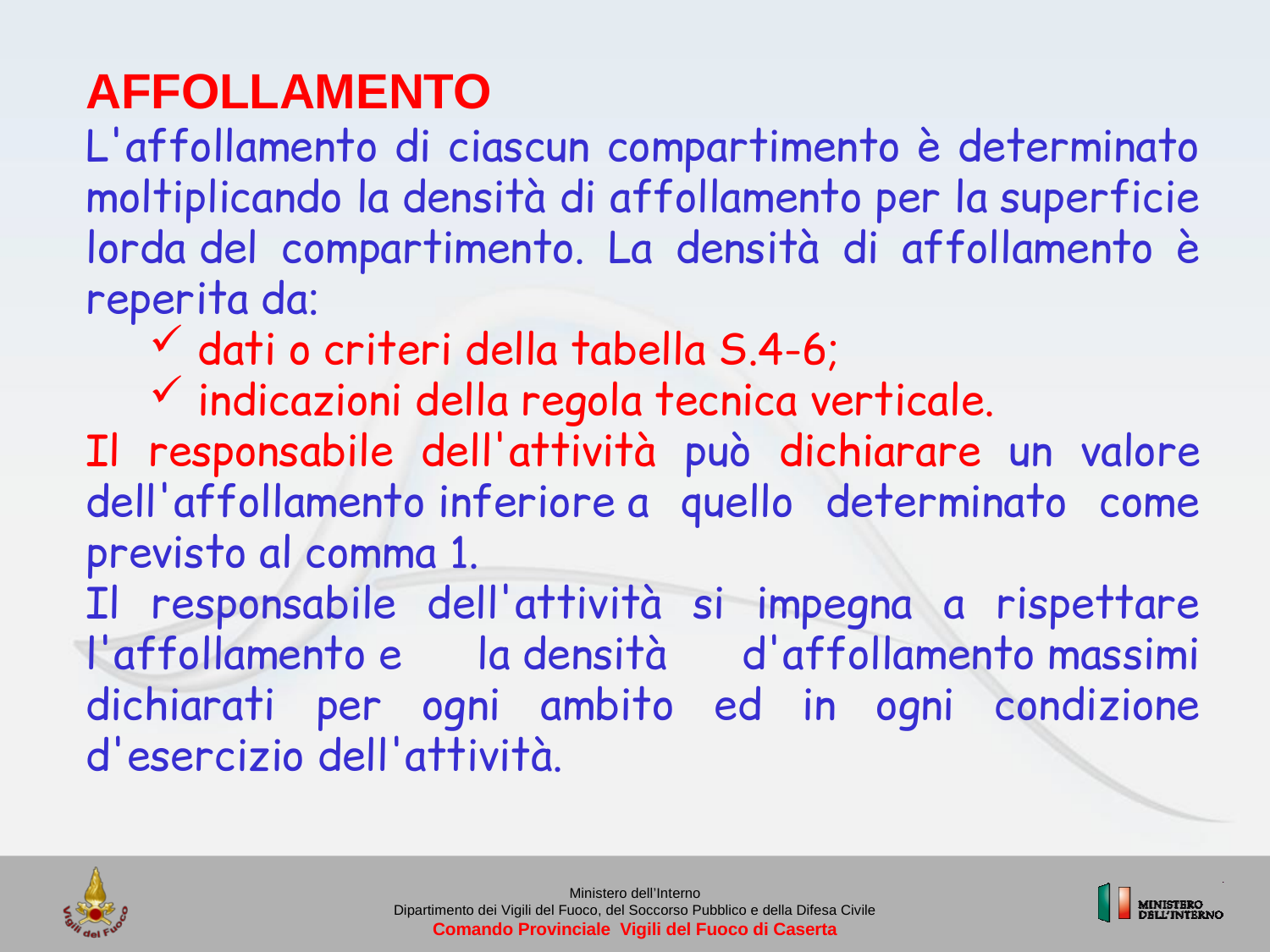

AFFOLLAMENTO
L'affollamento di ciascun compartimento è determinato moltiplicando la densità di affollamento per la superficie lorda del compartimento. La densità di affollamento è reperita da:
dati o criteri della tabella S.4-6;
indicazioni della regola tecnica verticale.
Il responsabile dell'attività può dichiarare un valore dell'affollamento inferiore a quello determinato come previsto al comma 1.
Il responsabile dell'attività si impegna a rispettare l'affollamento e la densità d'affollamento massimi dichiarati per ogni ambito ed in ogni condizione d'esercizio dell'attività.

Ministero dell’Interno
Dipartimento dei Vigili del Fuoco, del Soccorso Pubblico e della Difesa Civile
Comando Provinciale  Vigili del Fuoco di Caserta